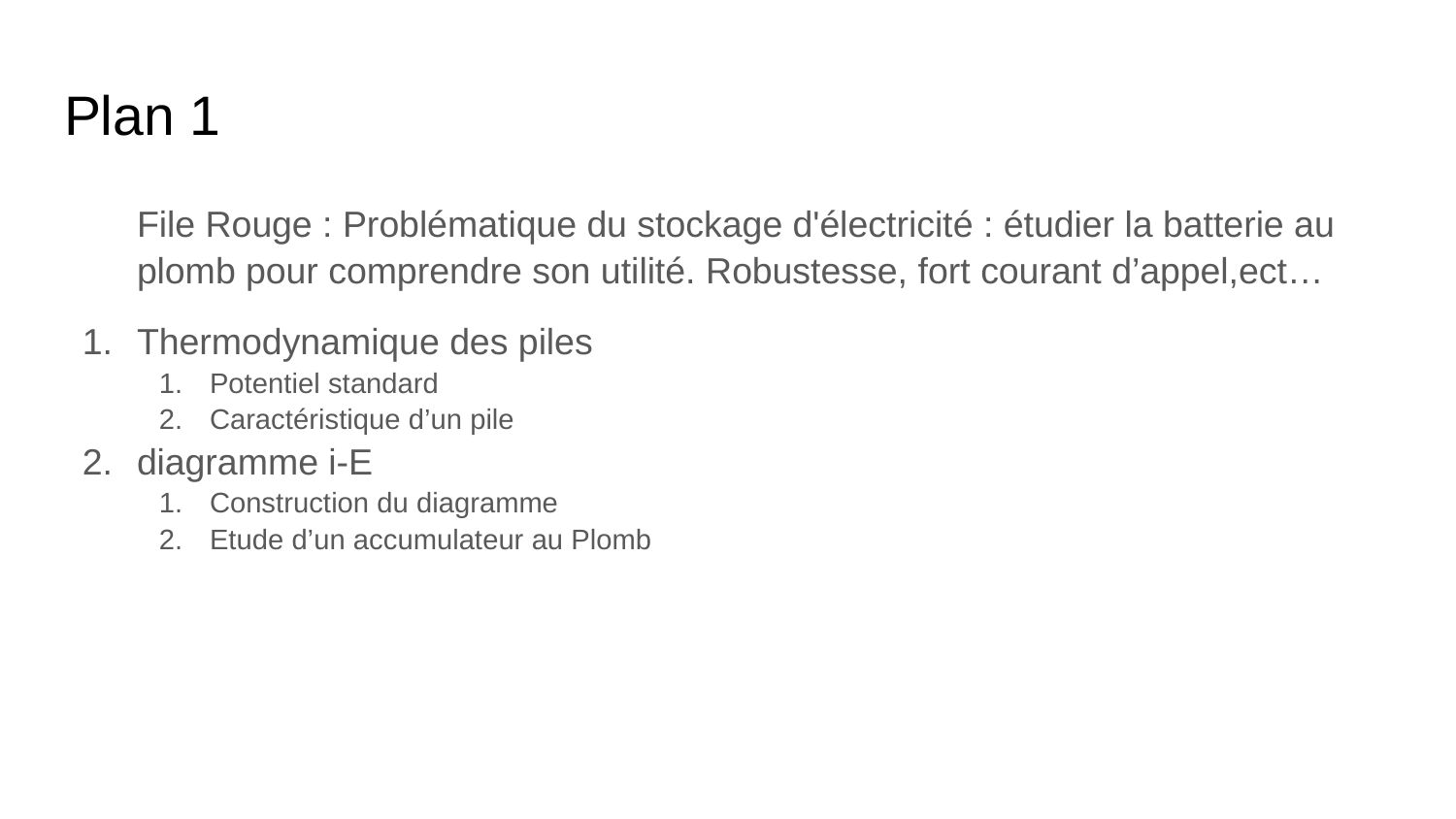

# Plan 1
File Rouge : Problématique du stockage d'électricité : étudier la batterie au plomb pour comprendre son utilité. Robustesse, fort courant d’appel,ect…
Thermodynamique des piles
Potentiel standard
Caractéristique d’un pile
diagramme i-E
Construction du diagramme
Etude d’un accumulateur au Plomb